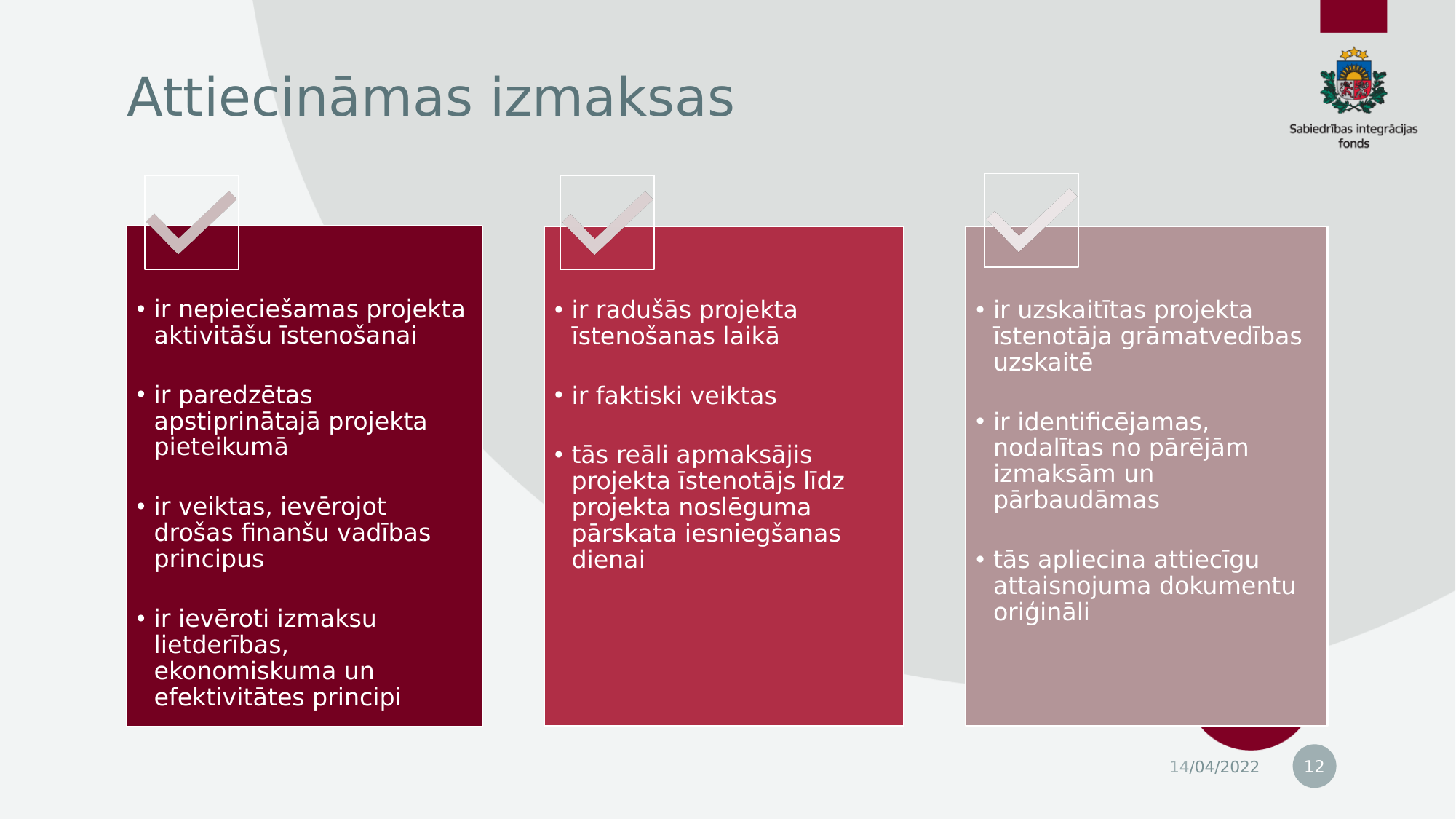

# Attiecināmas izmaksas

ir nepieciešamas projekta aktivitāšu īstenošanai

ir paredzētas apstiprinātajā projekta pieteikumā

ir veiktas, ievērojot drošas finanšu vadības principus

ir ievēroti izmaksu lietderības, ekonomiskuma un efektivitātes principi

ir radušās projekta īstenošanas laikā

ir faktiski veiktas

tās reāli apmaksājis projekta īstenotājs līdz projekta noslēguma pārskata iesniegšanas dienai

ir uzskaitītas projekta īstenotāja grāmatvedības uzskaitē

ir identificējamas, nodalītas no pārējām izmaksām un pārbaudāmas

tās apliecina attiecīgu attaisnojuma dokumentu oriģināli

12
14/04/2022